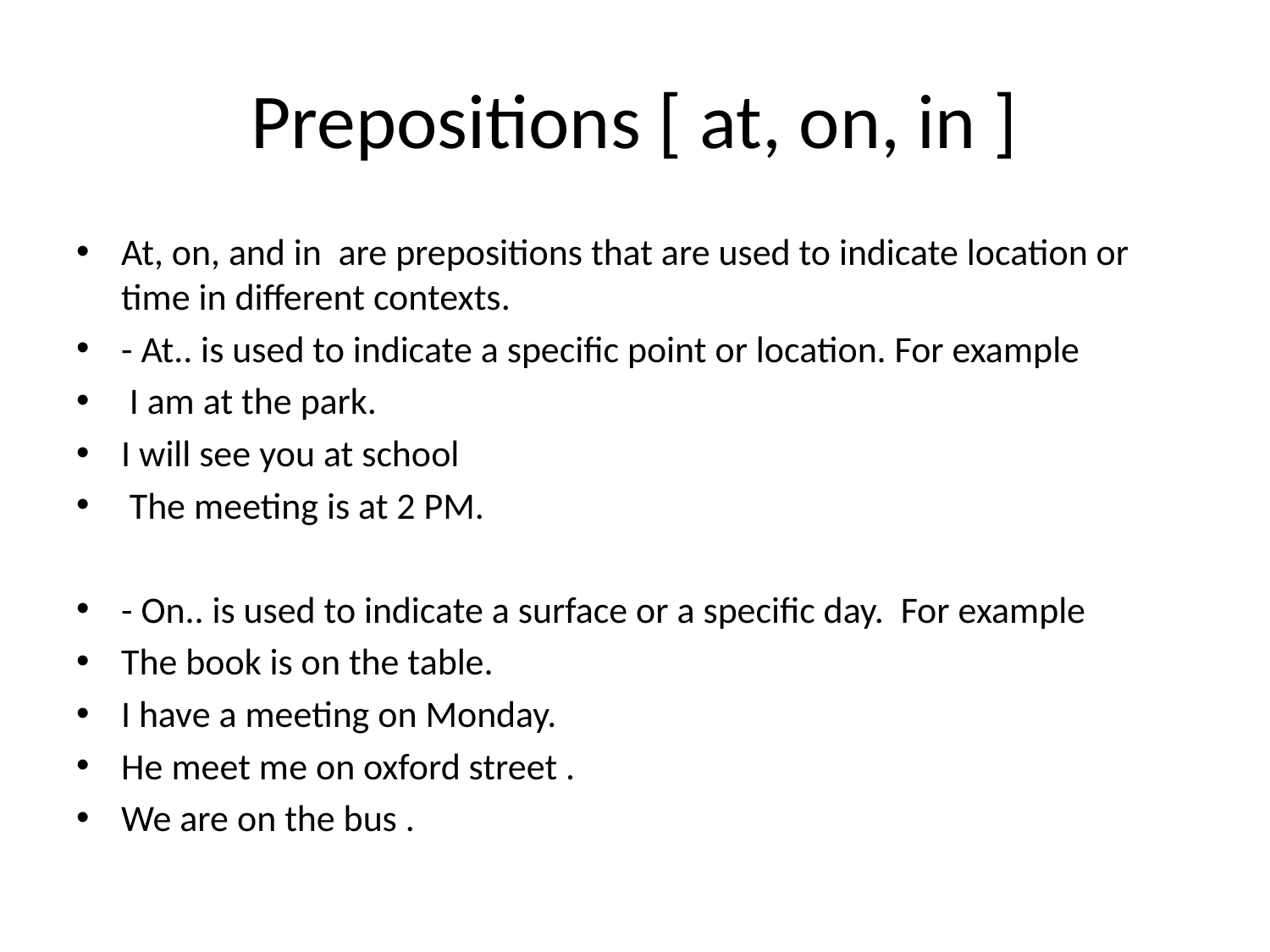

# Prepositions [ at, on, in ]
At, on, and in  are prepositions that are used to indicate location or time in different contexts.
- At.. is used to indicate a specific point or location. For example
 I am at the park.
I will see you at school
 The meeting is at 2 PM.

- On.. is used to indicate a surface or a specific day.  For example
The book is on the table.
I have a meeting on Monday.
He meet me on oxford street .
We are on the bus .